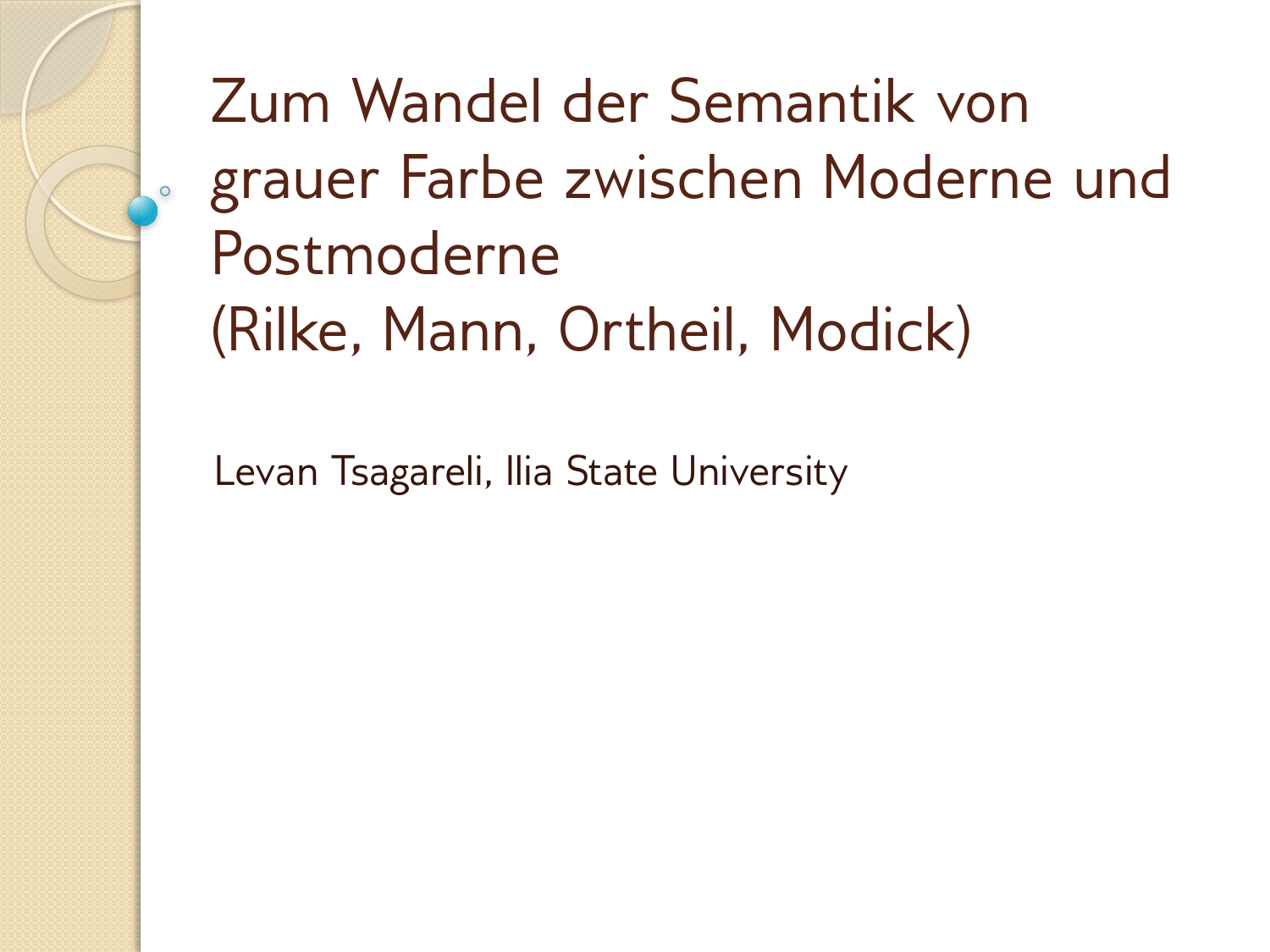

# Zum Wandel der Semantik von grauer Farbe zwischen Moderne und Postmoderne (Rilke, Mann, Ortheil, Modick)

Levan Tsagareli, Ilia State University